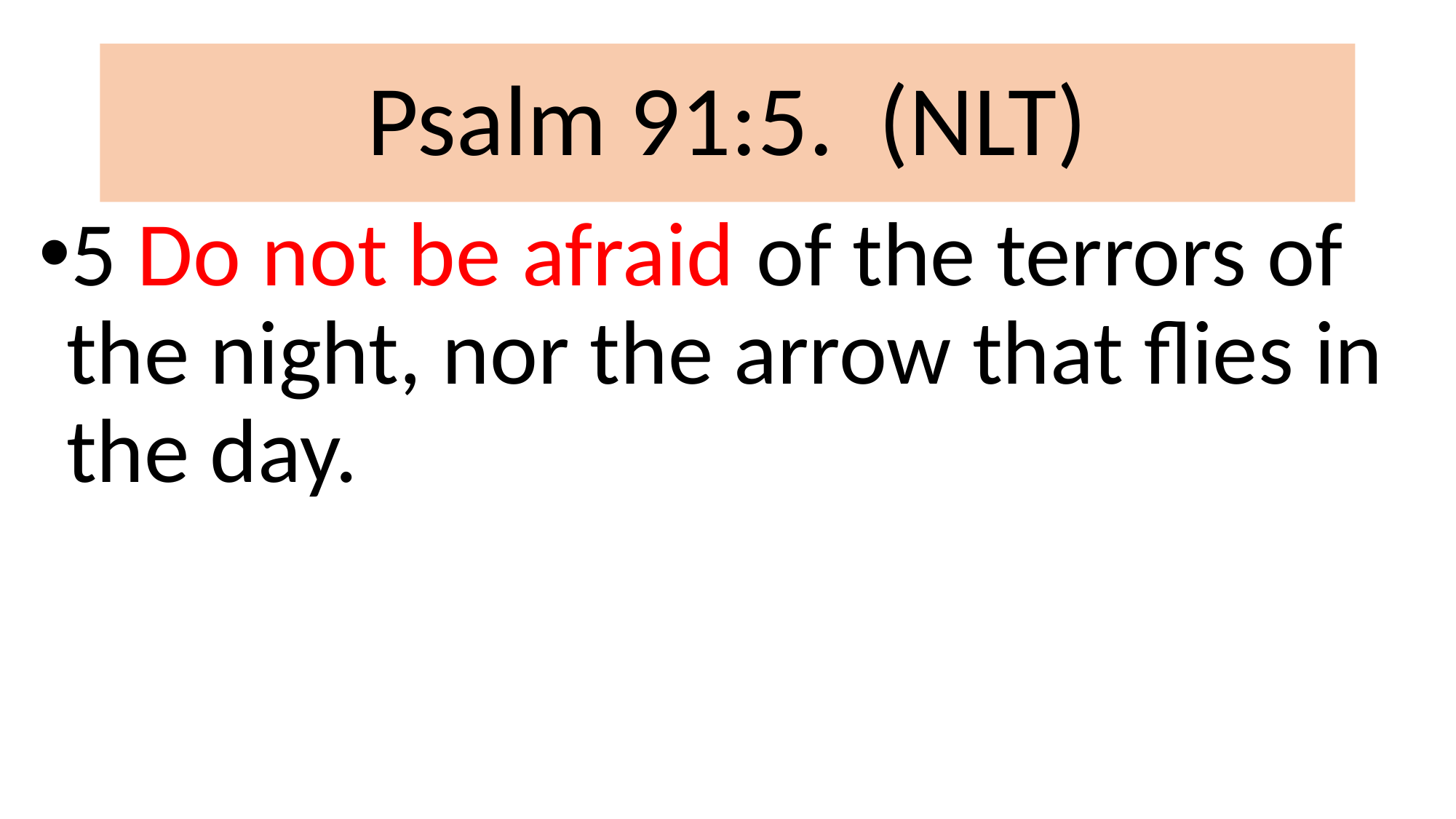

# Psalm 91:5.  (NLT)
5 Do not be afraid of the terrors of the night, nor the arrow that flies in the day.